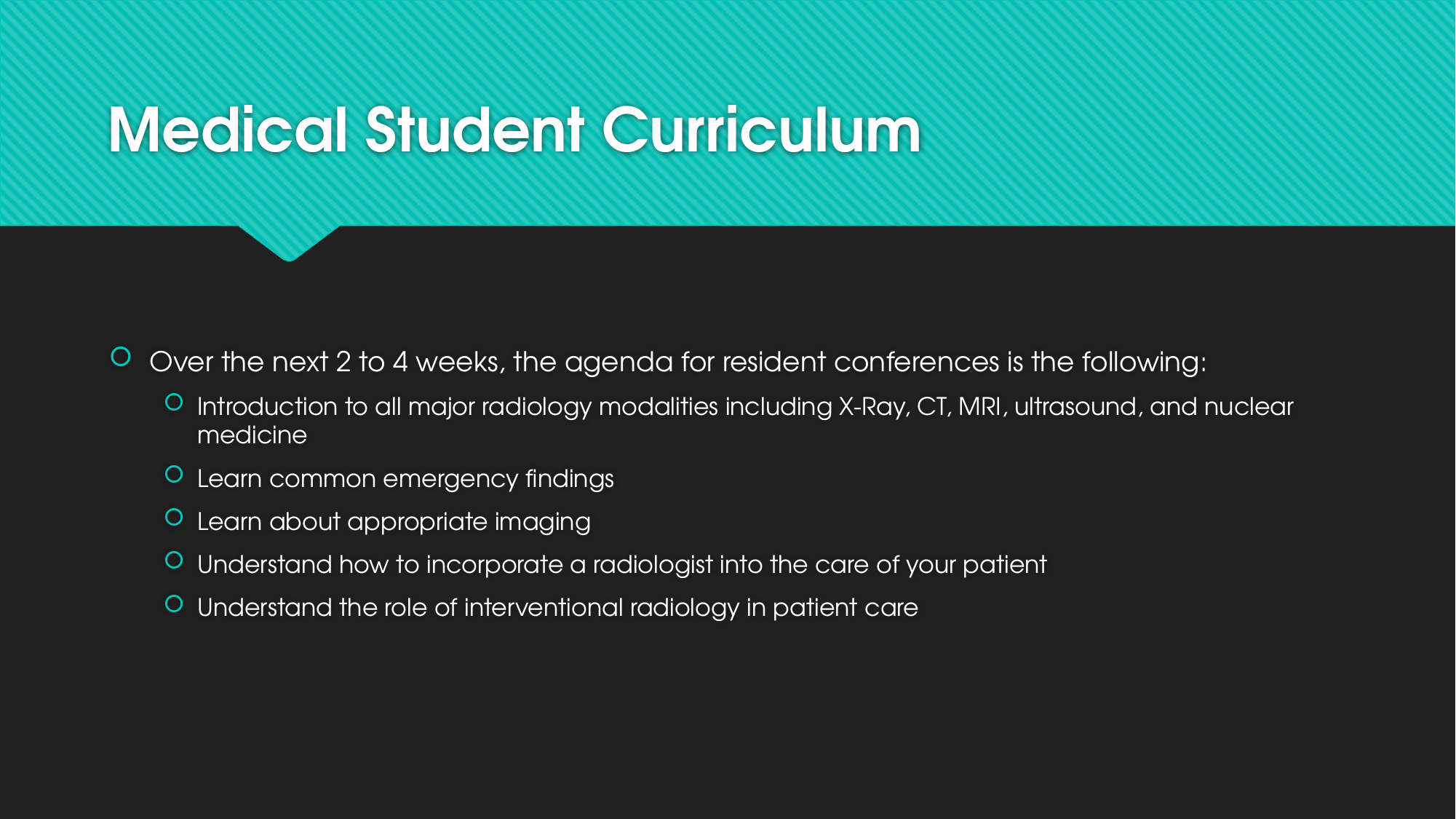

# Medical Student Curriculum
Over the next 2 to 4 weeks, the agenda for resident conferences is the following:
Introduction to all major radiology modalities including X-Ray, CT, MRI, ultrasound, and nuclear medicine
Learn common emergency findings
Learn about appropriate imaging
Understand how to incorporate a radiologist into the care of your patient
Understand the role of interventional radiology in patient care